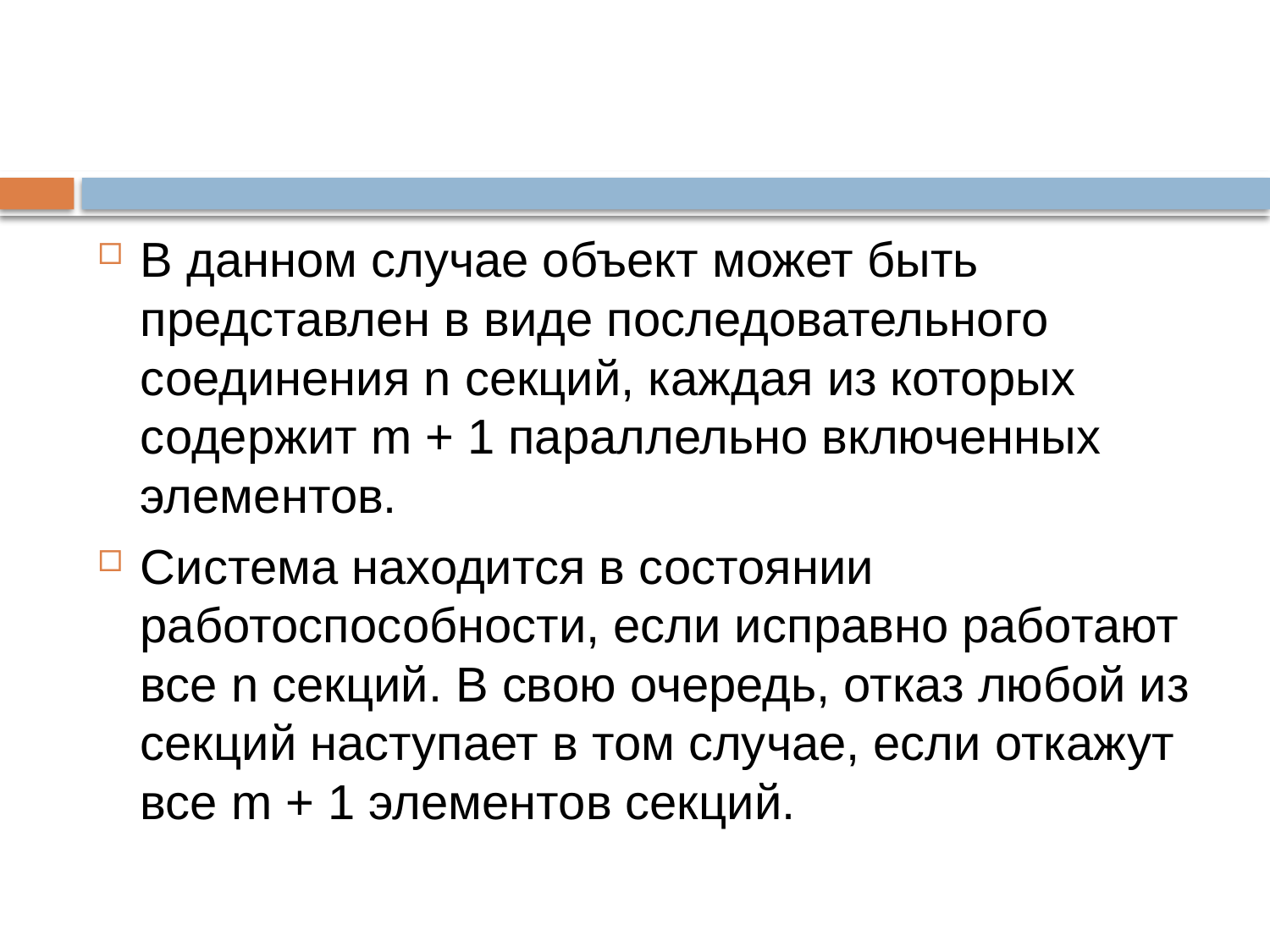

В данном случае объект может быть представлен в виде последовательного соединения n секций, каждая из которых содержит m + 1 параллельно включенных элементов.
Система находится в состоянии работоспособности, если исправно работают все n секций. В свою очередь, отказ любой из секций наступает в том случае, если откажут все m + 1 элементов секций.